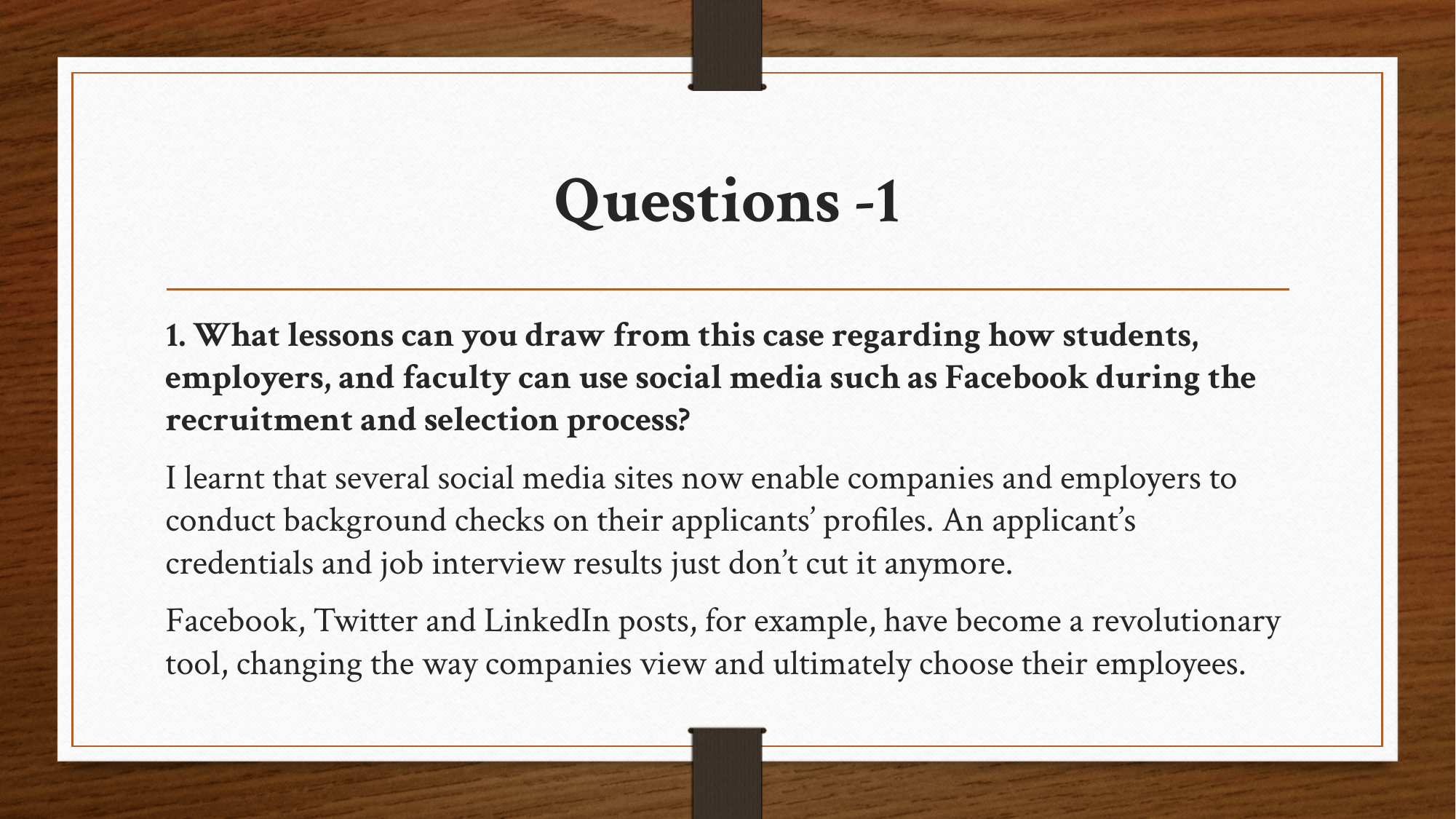

# Questions -1
1. What lessons can you draw from this case regarding how students, employers, and faculty can use social media such as Facebook during the recruitment and selection process?
I learnt that several social media sites now enable companies and employers to conduct background checks on their applicants’ profiles. An applicant’s credentials and job interview results just don’t cut it anymore.
Facebook, Twitter and LinkedIn posts, for example, have become a revolutionary tool, changing the way companies view and ultimately choose their employees.